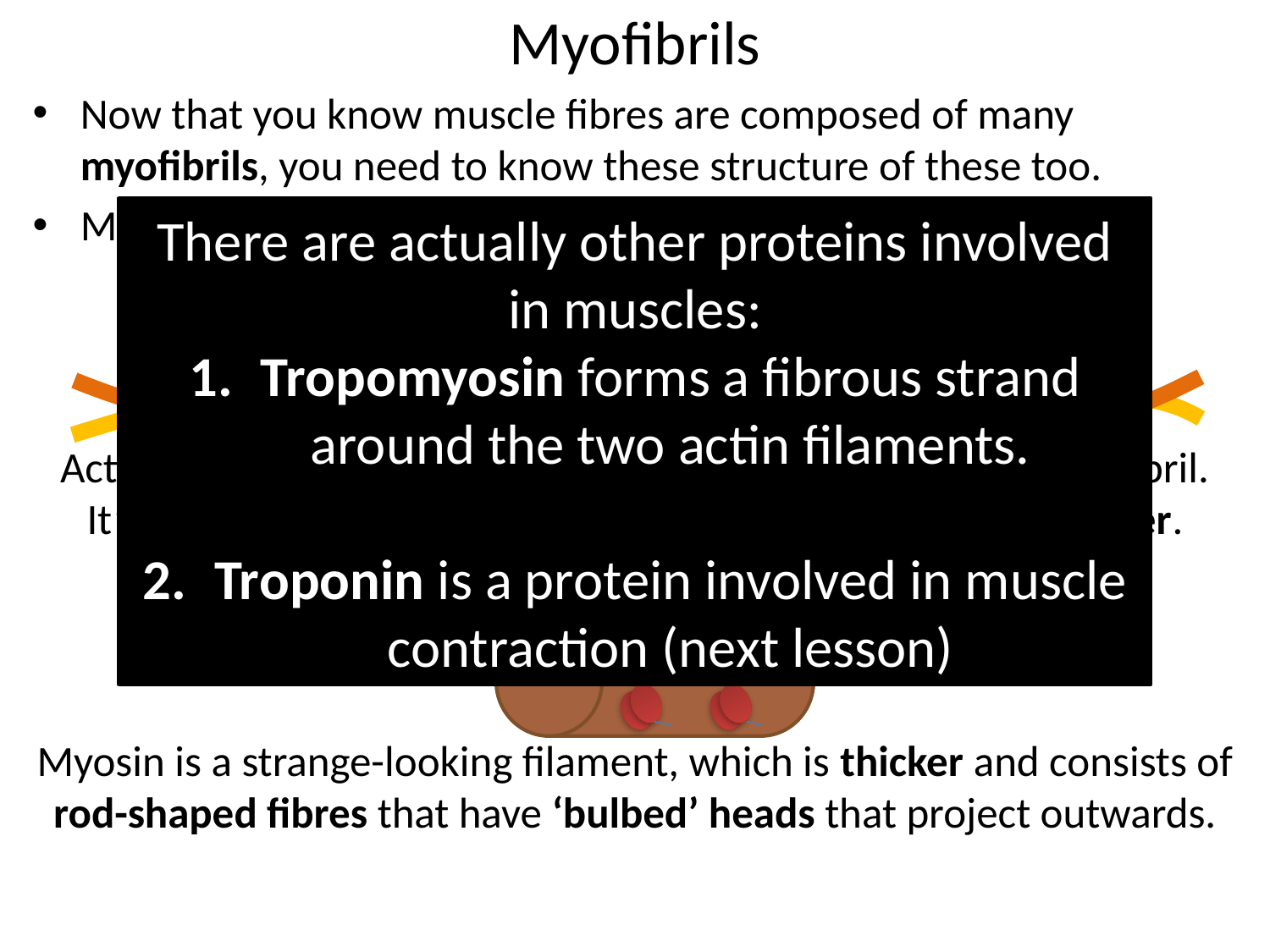

# Myofibrils
Now that you know muscle fibres are composed of many myofibrils, you need to know these structure of these too.
Myofibrils actually consist of two types of protein filaments:

ACTIN

Actin is the thinner of the two filaments that make up a myofibril. It’s actually made up of two strands coiled around each other.
MYOSIN

Myosin is a strange-looking filament, which is thicker and consists of rod-shaped fibres that have ‘bulbed’ heads that project outwards.

There are actually other proteins involved in muscles:
Tropomyosin forms a fibrous strand around the two actin filaments.

Troponin is a protein involved in muscle contraction (next lesson)